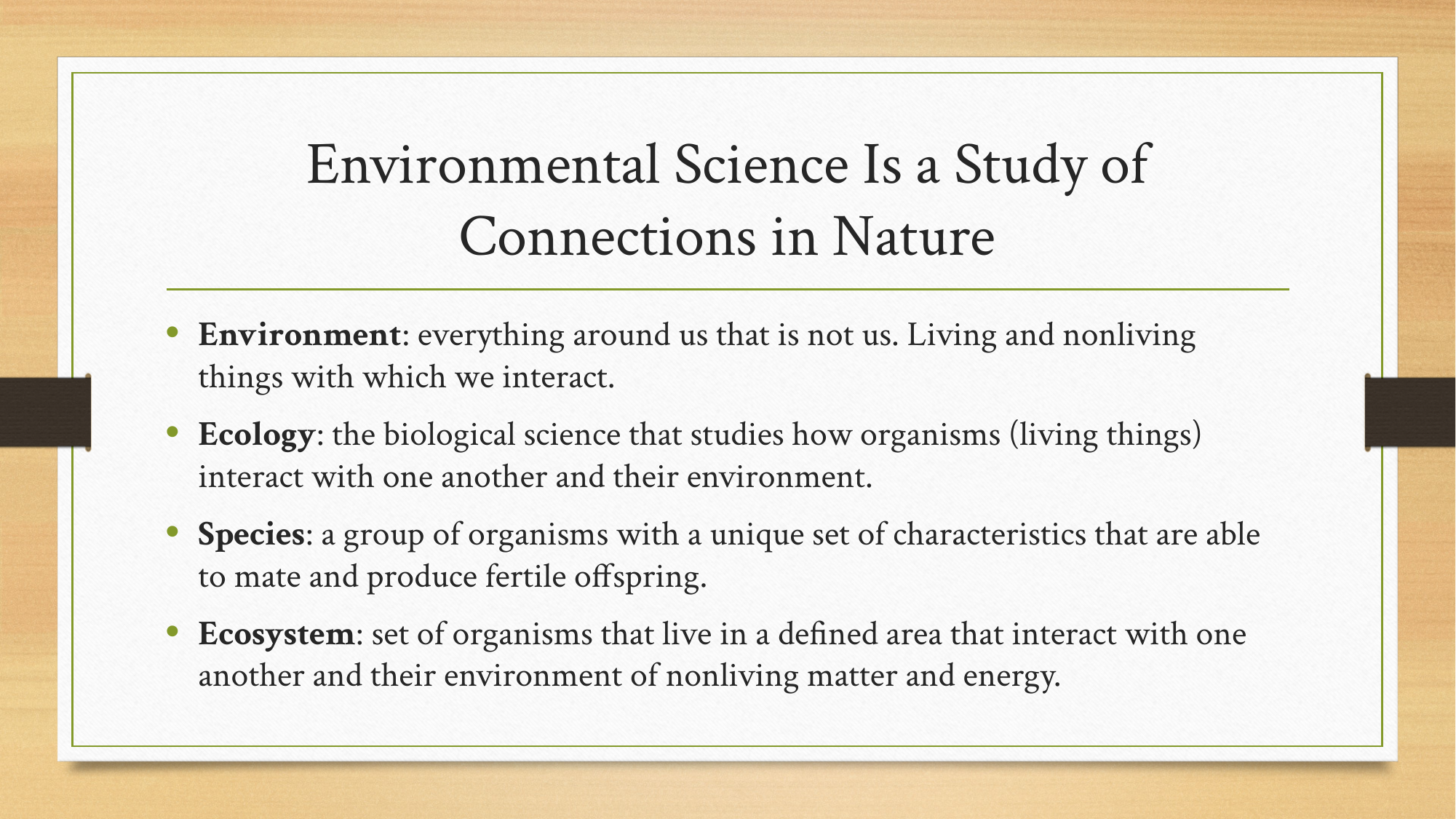

# Environmental Science Is a Study of Connections in Nature
Environment: everything around us that is not us. Living and nonliving things with which we interact.
Ecology: the biological science that studies how organisms (living things) interact with one another and their environment.
Species: a group of organisms with a unique set of characteristics that are able to mate and produce fertile offspring.
Ecosystem: set of organisms that live in a defined area that interact with one another and their environment of nonliving matter and energy.